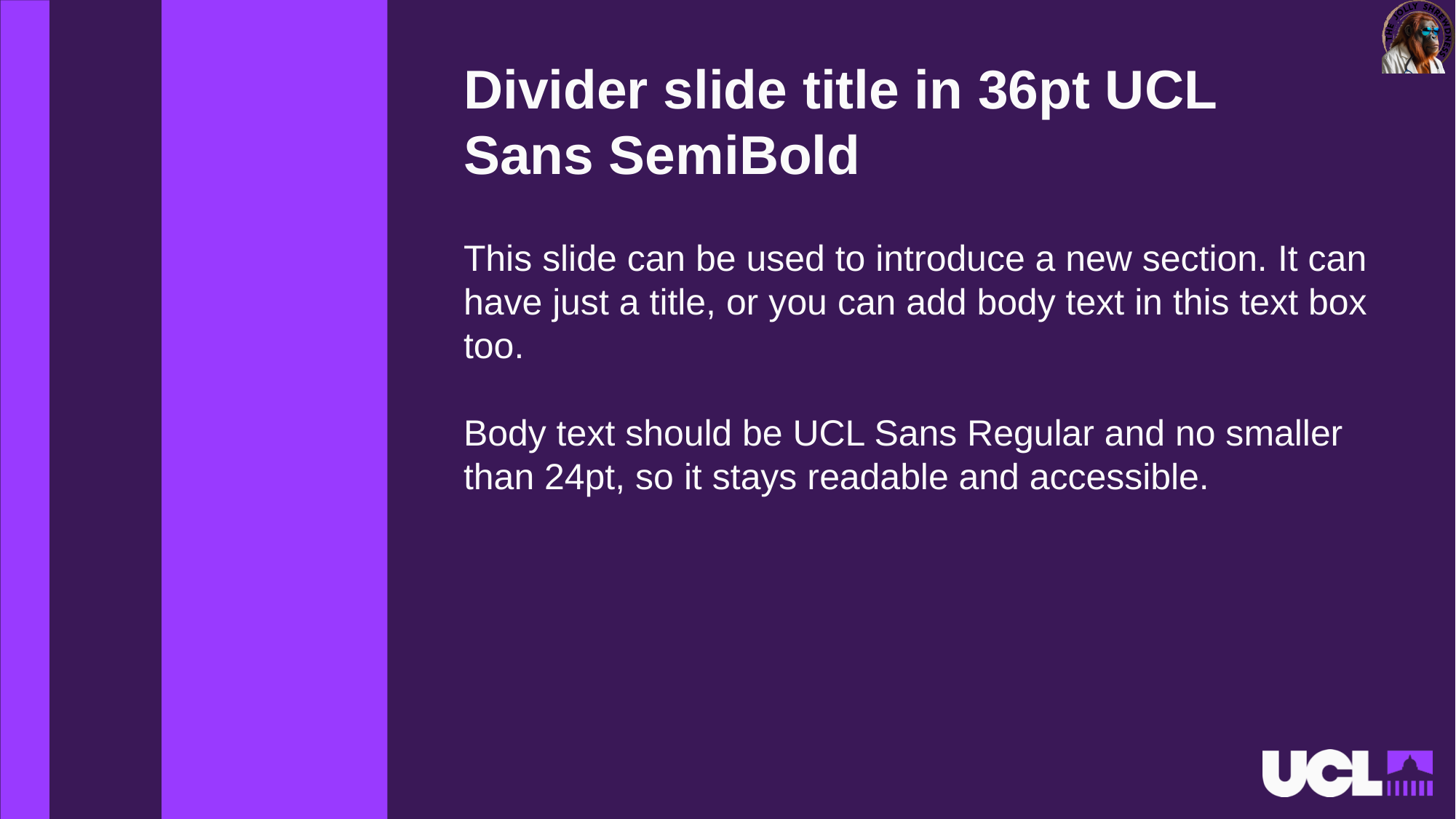

# Divider slide title in 36pt UCL Sans SemiBold
This slide can be used to introduce a new section. It can have just a title, or you can add body text in this text box too.

Body text should be UCL Sans Regular and no smaller than 24pt, so it stays readable and accessible.